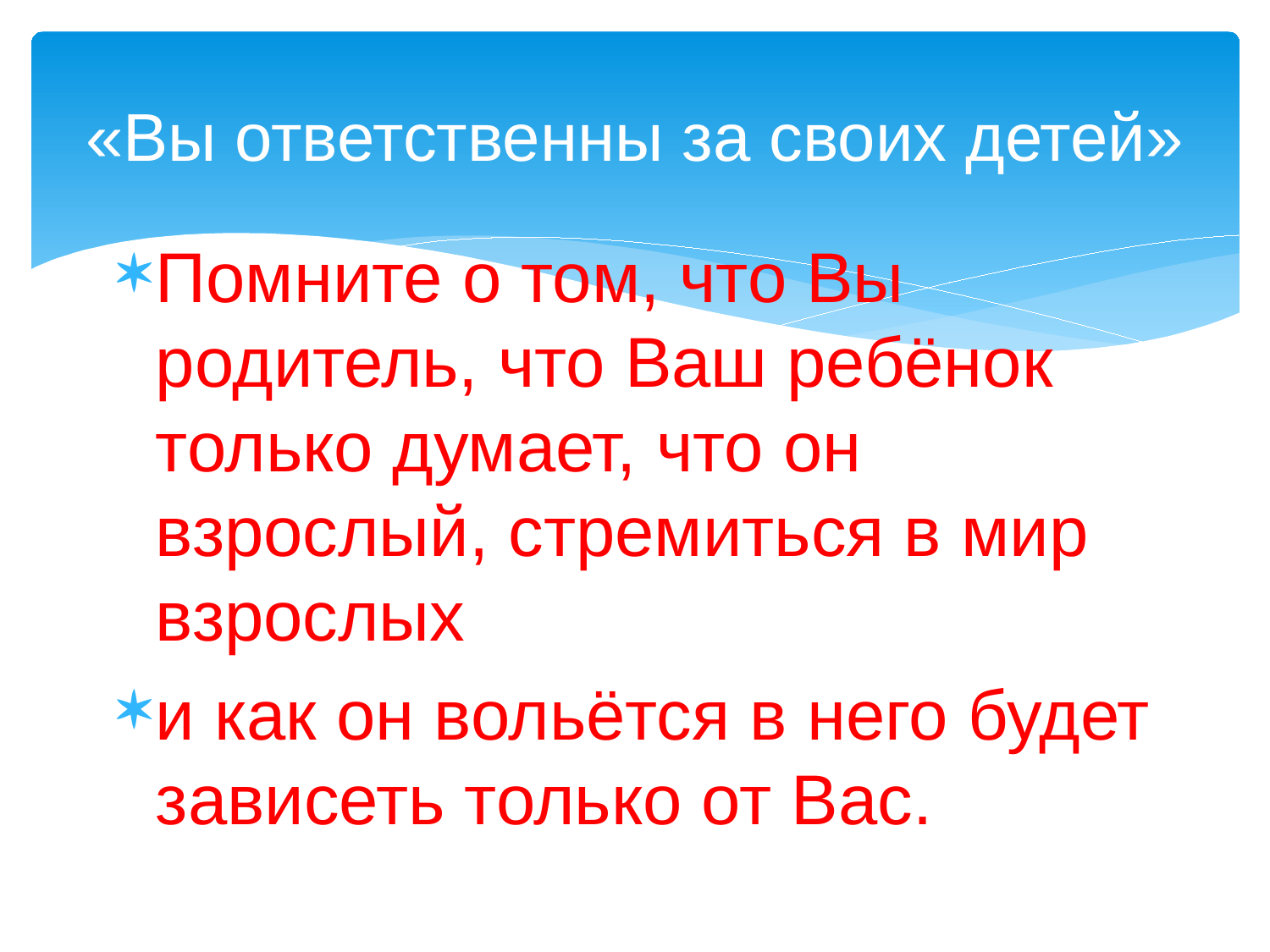

# «Вы ответственны за своих детей»
Помните о том, что Вы родитель, что Ваш ребёнок только думает, что он взрослый, стремиться в мир взрослых
и как он вольётся в него будет зависеть только от Вас.